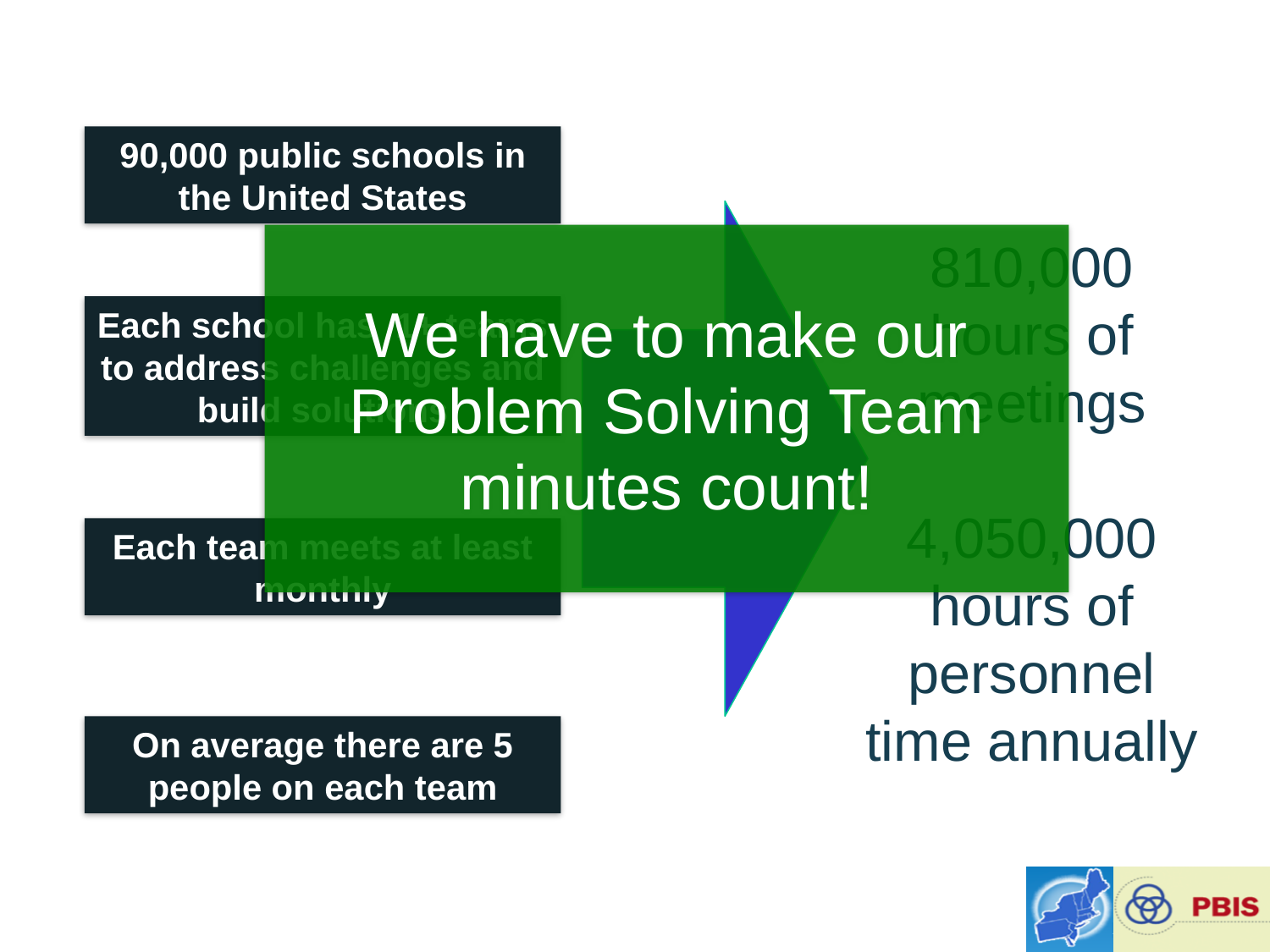

90,000 public schools in the United States

We have to make our Problem Solving Team minutes count!
810,000 hours of meetings
Each school has  1+ teams to address challenges and build solutions
4,050,000 hours of personnel time annually
Each team meets at least monthly
On average there are 5 people on each team